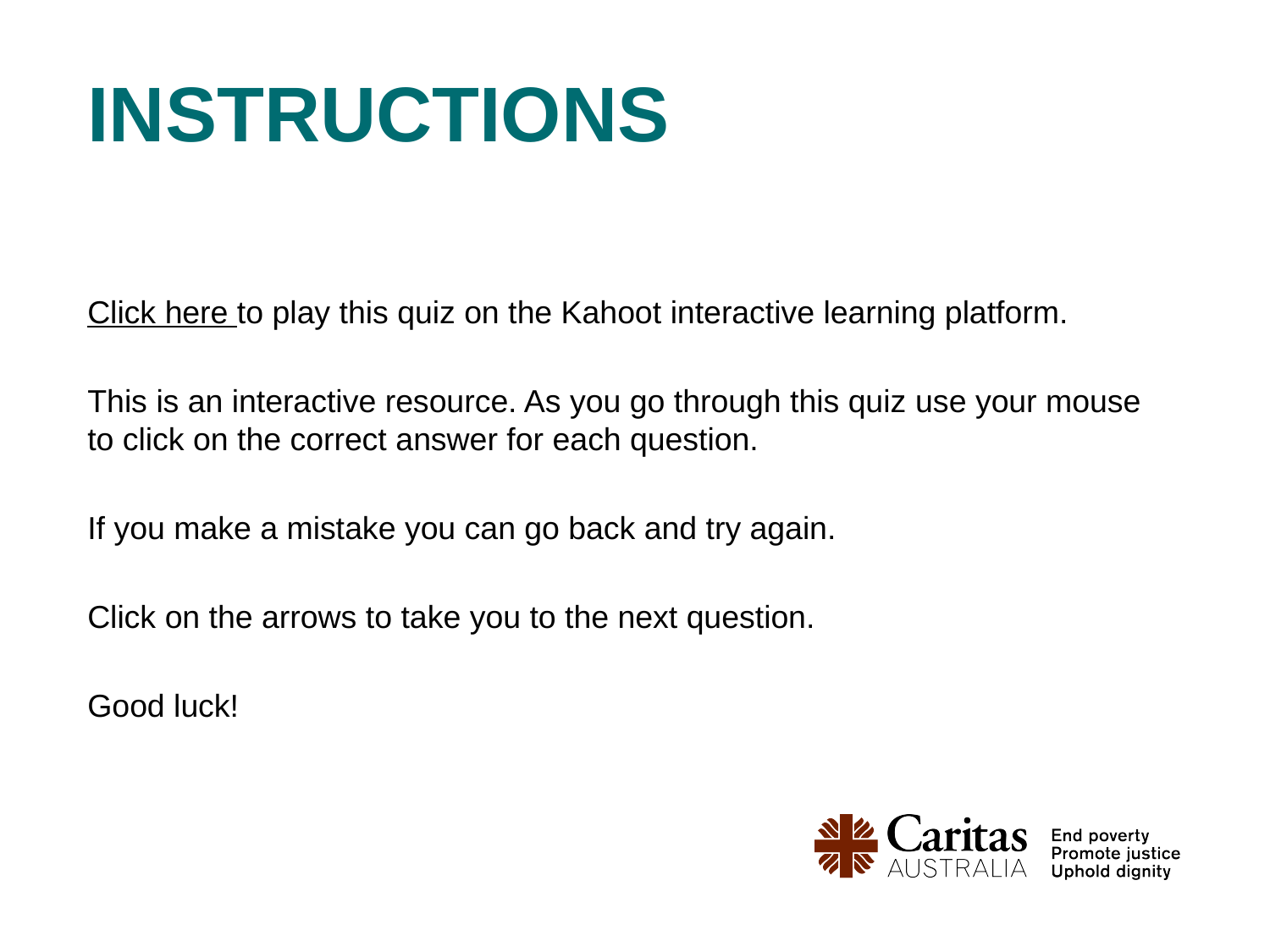

# Instructions
Click here to play this quiz on the Kahoot interactive learning platform.

This is an interactive resource. As you go through this quiz use your mouse to click on the correct answer for each question.

If you make a mistake you can go back and try again.

Click on the arrows to take you to the next question.

Good luck!